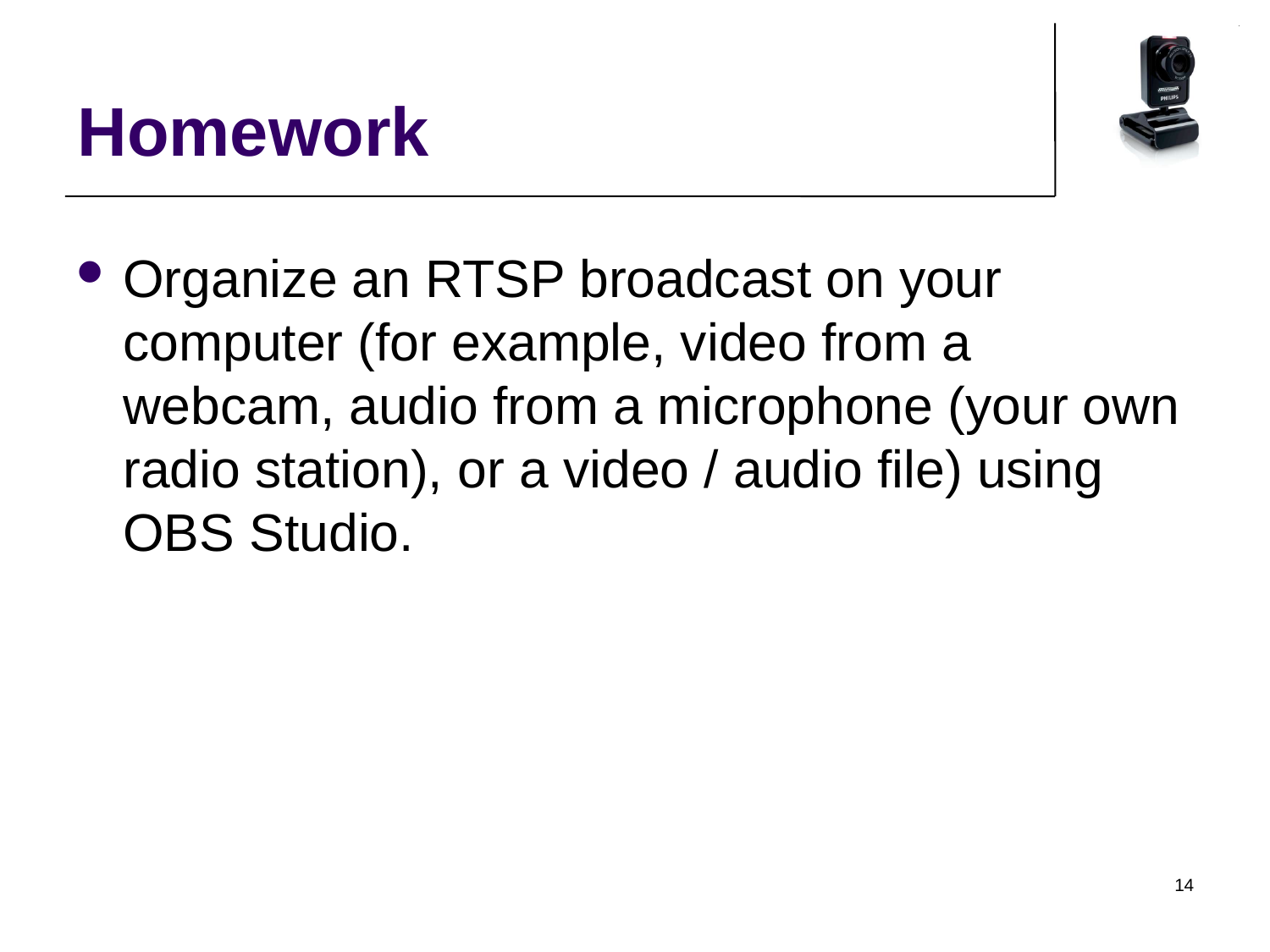

Homework
Organize an RTSP broadcast on your computer (for example, video from a webcam, audio from a microphone (your own radio station), or a video / audio file) using OBS Studio.
14